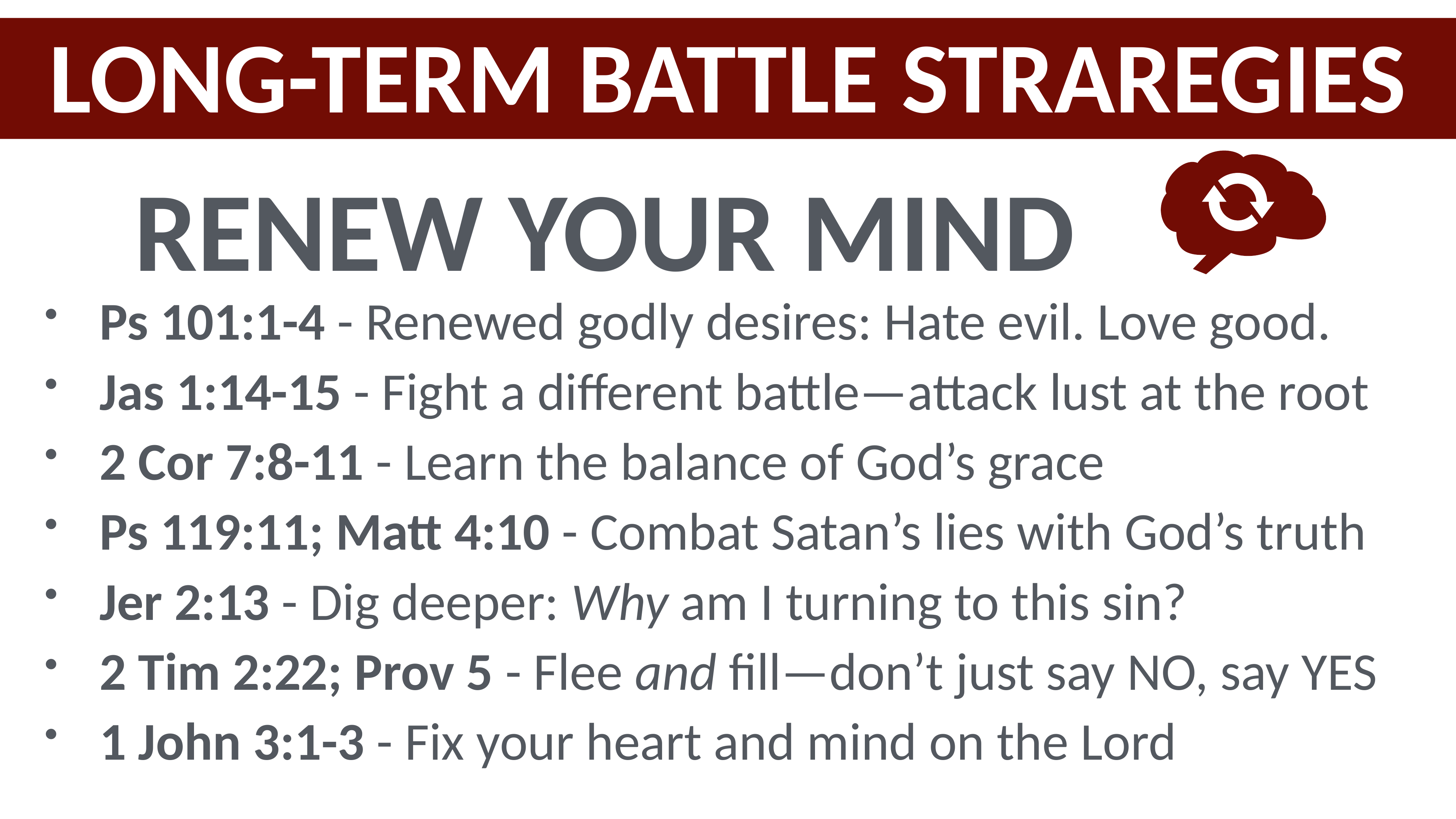

LONG-TERM BATTLE STRAREGIES

RENEW YOUR MIND

Ps 101:1-4 - Renewed godly desires: Hate evil. Love good.
Jas 1:14-15 - Fight a different battle—attack lust at the root
2 Cor 7:8-11 - Learn the balance of God’s grace
Ps 119:11; Matt 4:10 - Combat Satan’s lies with God’s truth
Jer 2:13 - Dig deeper: Why am I turning to this sin?
2 Tim 2:22; Prov 5 - Flee and fill—don’t just say NO, say YES
1 John 3:1-3 - Fix your heart and mind on the Lord